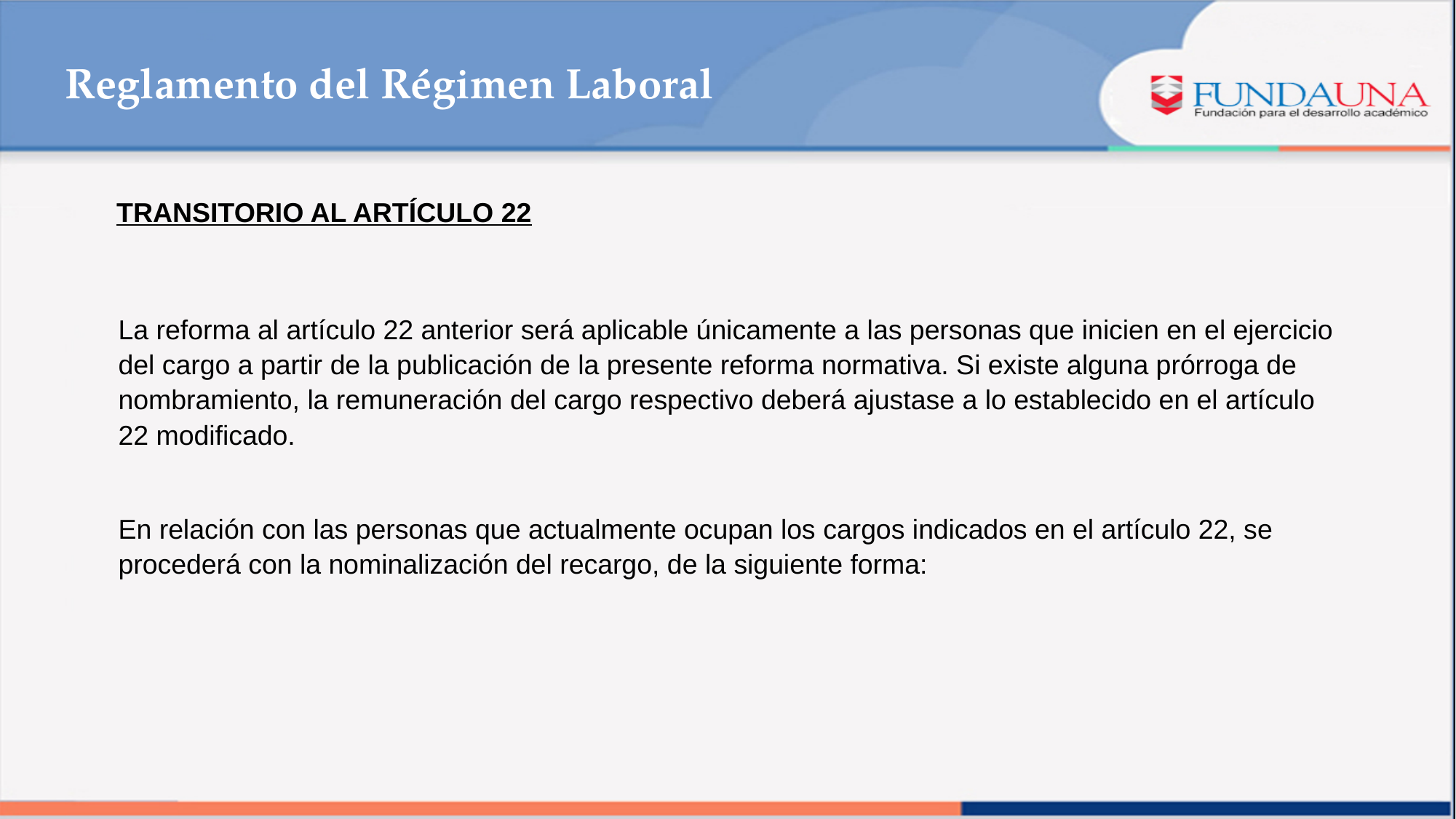

Reglamento del Régimen Laboral
TRANSITORIO AL ARTÍCULO 22

La reforma al artículo 22 anterior será aplicable únicamente a las personas que inicien en el ejercicio del cargo a partir de la publicación de la presente reforma normativa. Si existe alguna prórroga de nombramiento, la remuneración del cargo respectivo deberá ajustase a lo establecido en el artículo 22 modificado.

En relación con las personas que actualmente ocupan los cargos indicados en el artículo 22, se procederá con la nominalización del recargo, de la siguiente forma: